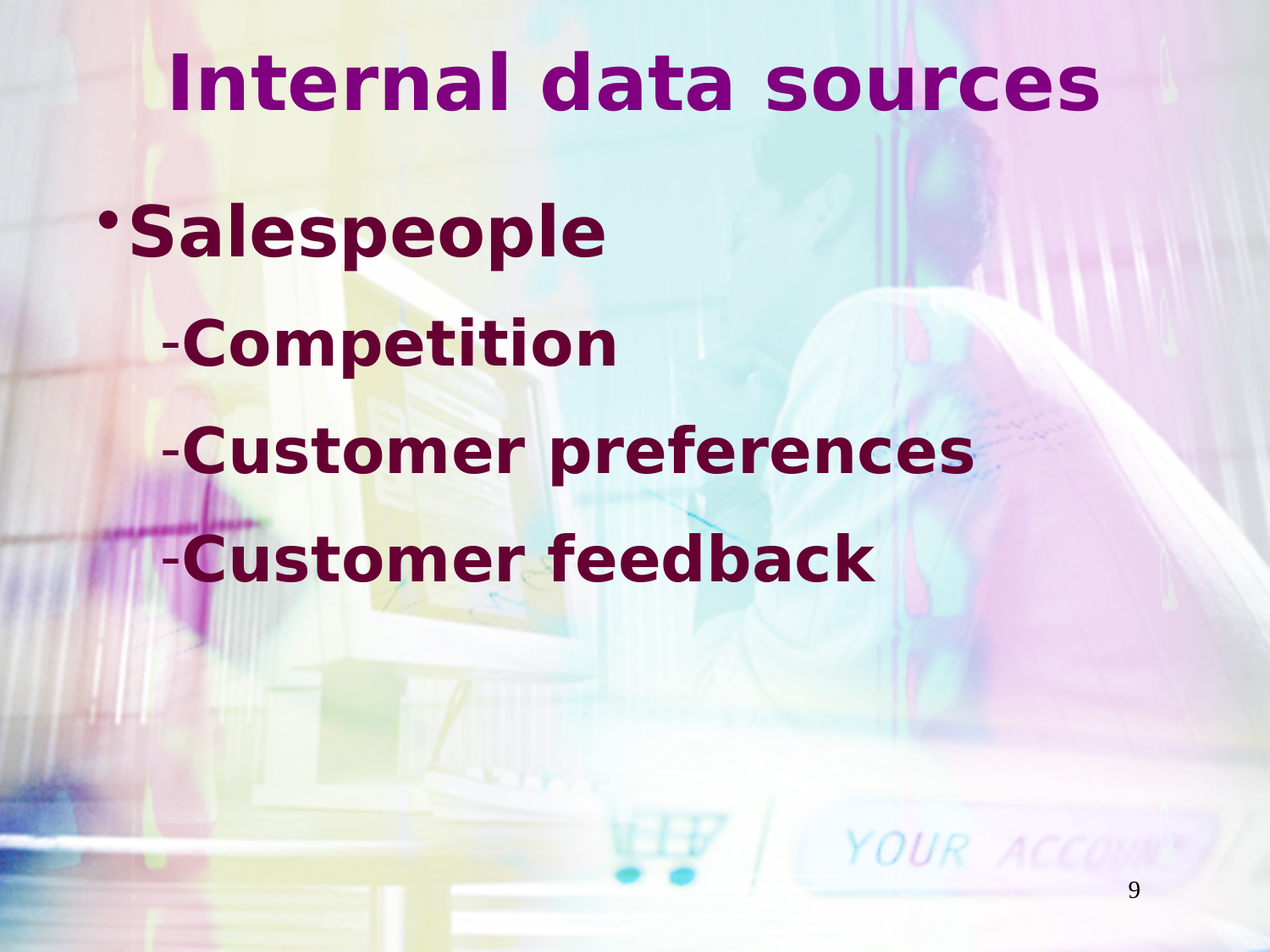

# Internal data sources
Salespeople
Competition
Customer preferences
Customer feedback

9